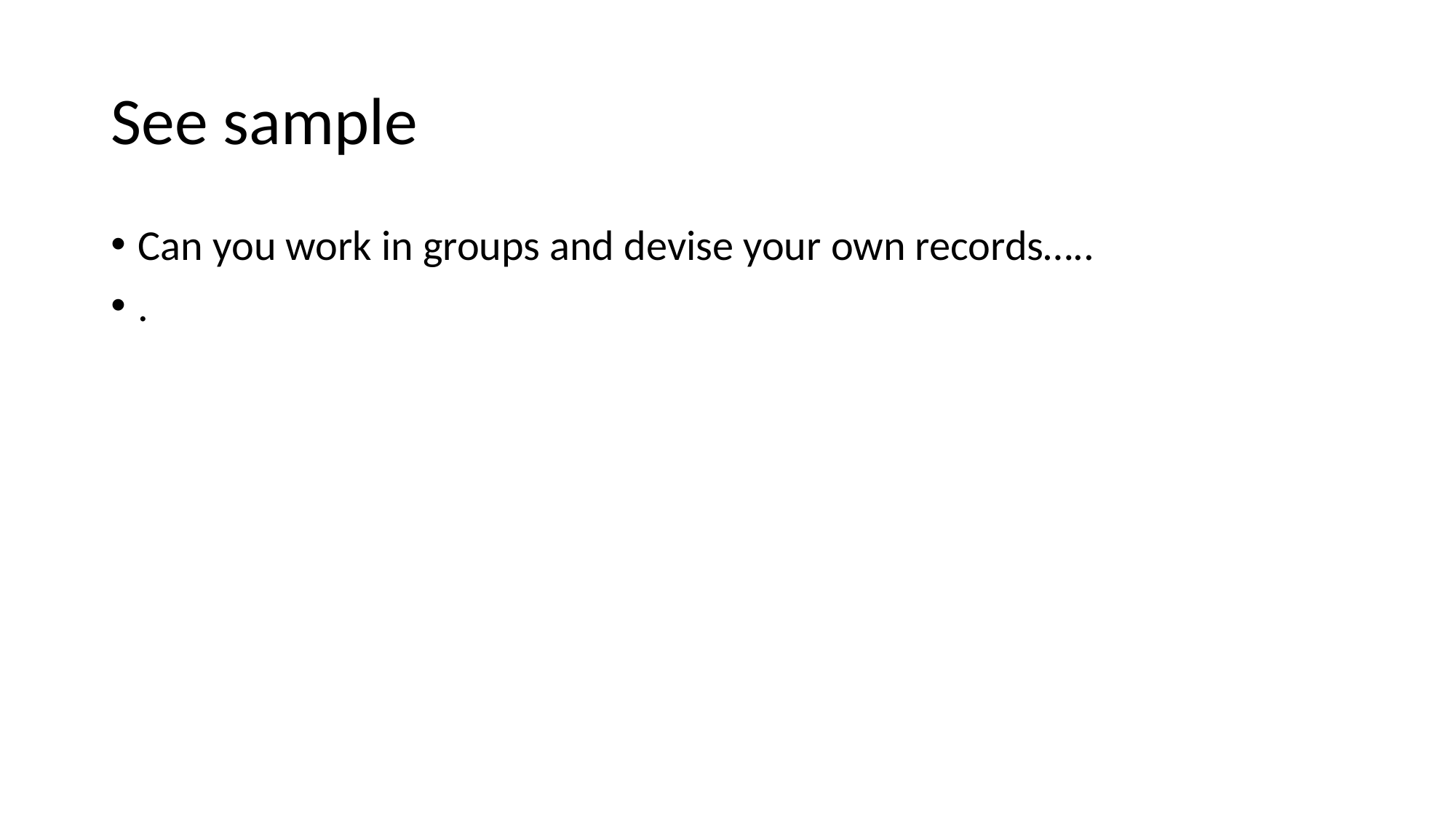

# See sample
Can you work in groups and devise your own records…..
.